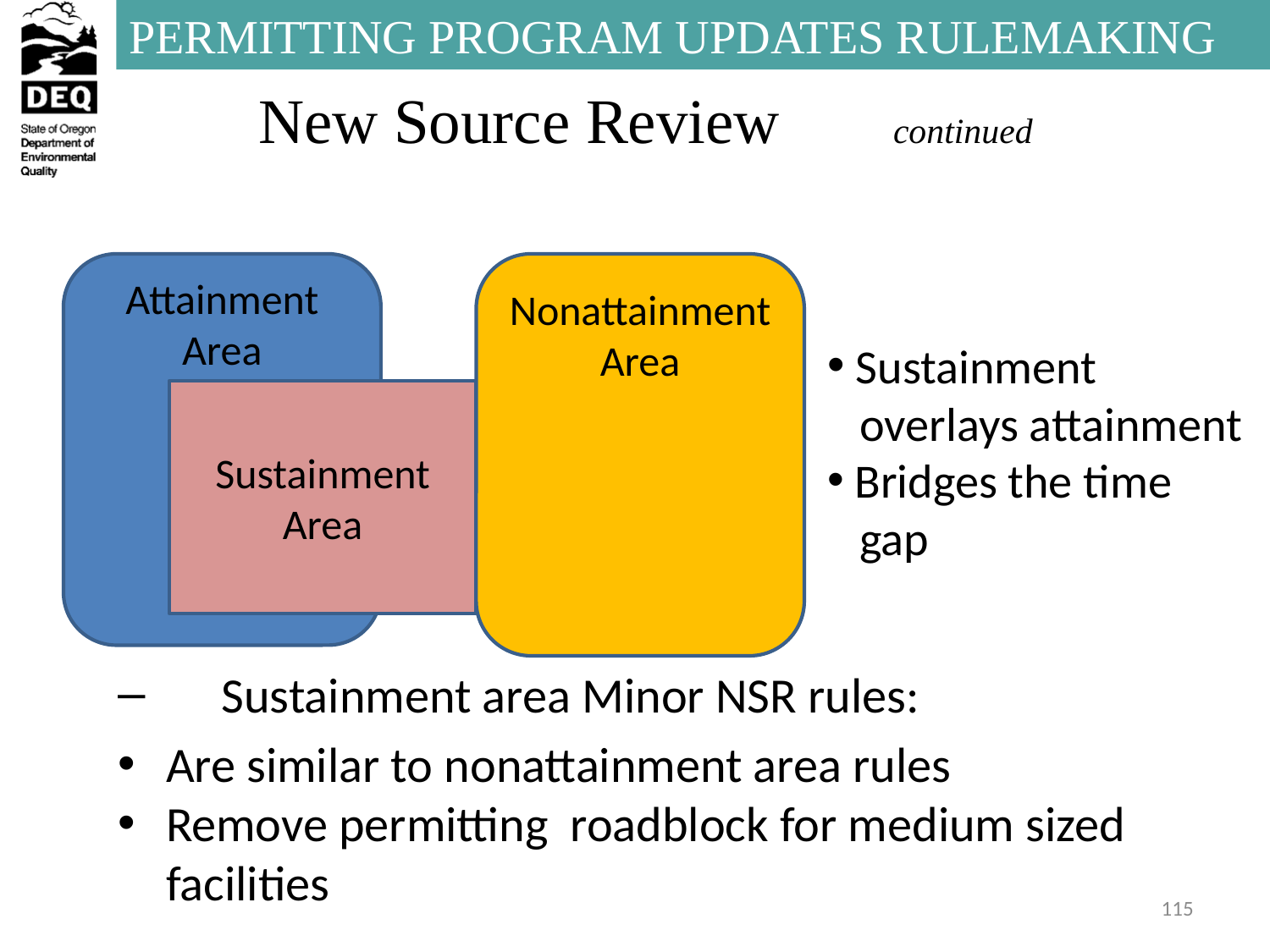

New Source Review	continued
Attainment Area

Nonattainment Area

 Sustainment
   overlays attainment
 Bridges the time
   gap

Sustainment Area
Sustainment area Minor NSR rules:
Are similar to nonattainment area rules
Remove permitting  roadblock for medium sized facilities

115